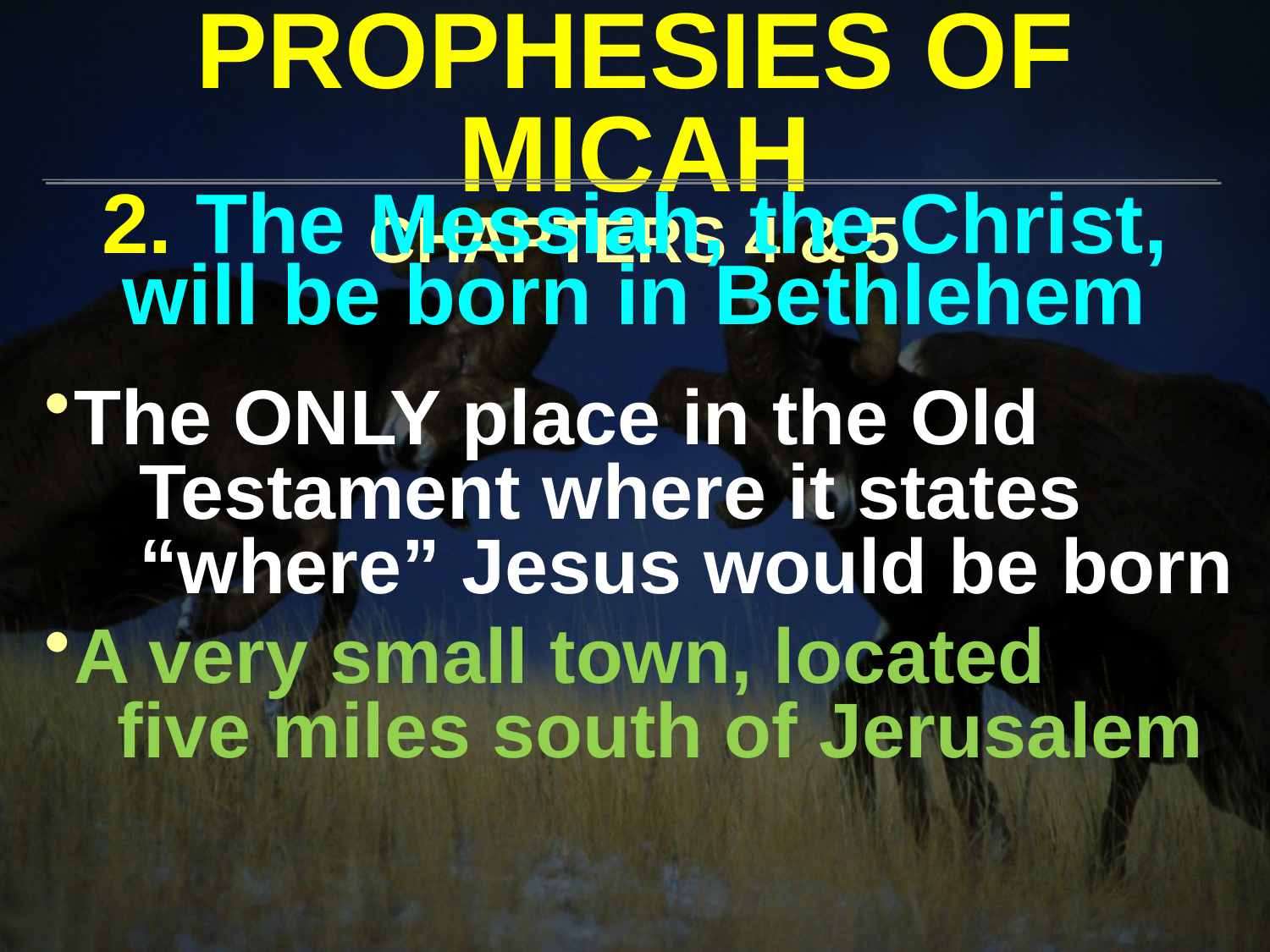

PROPHESIES OF MICAH
CHAPTERS 4 & 5

2. The Messiah, the Christ,
will be born in Bethlehem
The ONLY place in the Old
   Testament where it states
   “where” Jesus would be born
A very small town, located
  five miles south of Jerusalem